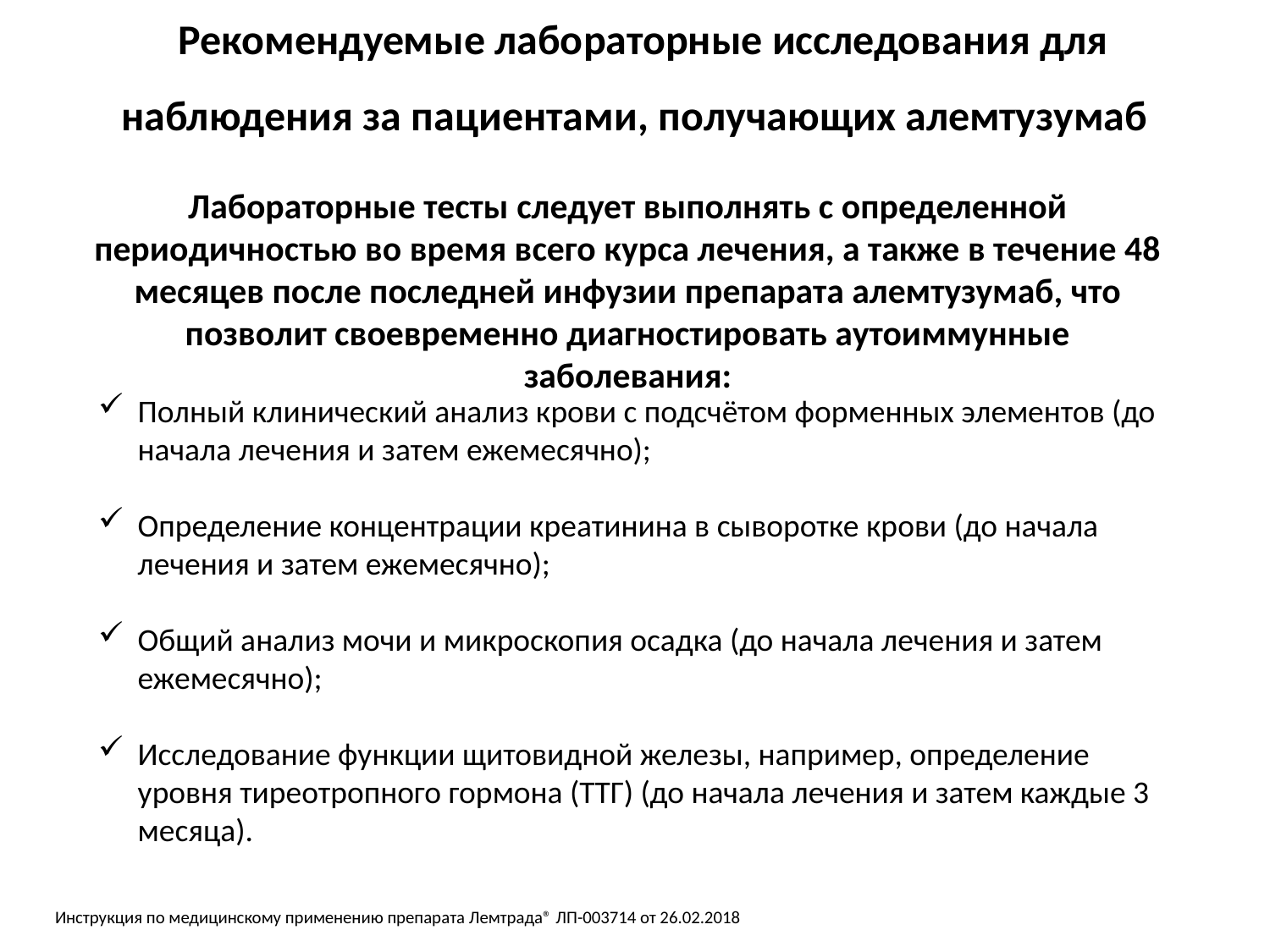

# Рекомендуемые лабораторные исследования для наблюдения за пациентами, получающих алемтузумаб
Лабораторные тесты следует выполнять с определенной периодичностью во время всего курса лечения, а также в течение 48 месяцев после последней инфузии препарата алемтузумаб, что позволит своевременно диагностировать аутоиммунные заболевания:
Полный клинический анализ крови с подсчётом форменных элементов (до начала лечения и затем ежемесячно);

Определение концентрации креатинина в сыворотке крови (до начала лечения и затем ежемесячно);

Общий анализ мочи и микроскопия осадка (до начала лечения и затем ежемесячно);

Исследование функции щитовидной железы, например, определение уровня тиреотропного гормона (ТТГ) (до начала лечения и затем каждые 3 месяца).
Инструкция по медицинскому применению препарата Лемтрада® ЛП-003714 от 26.02.2018